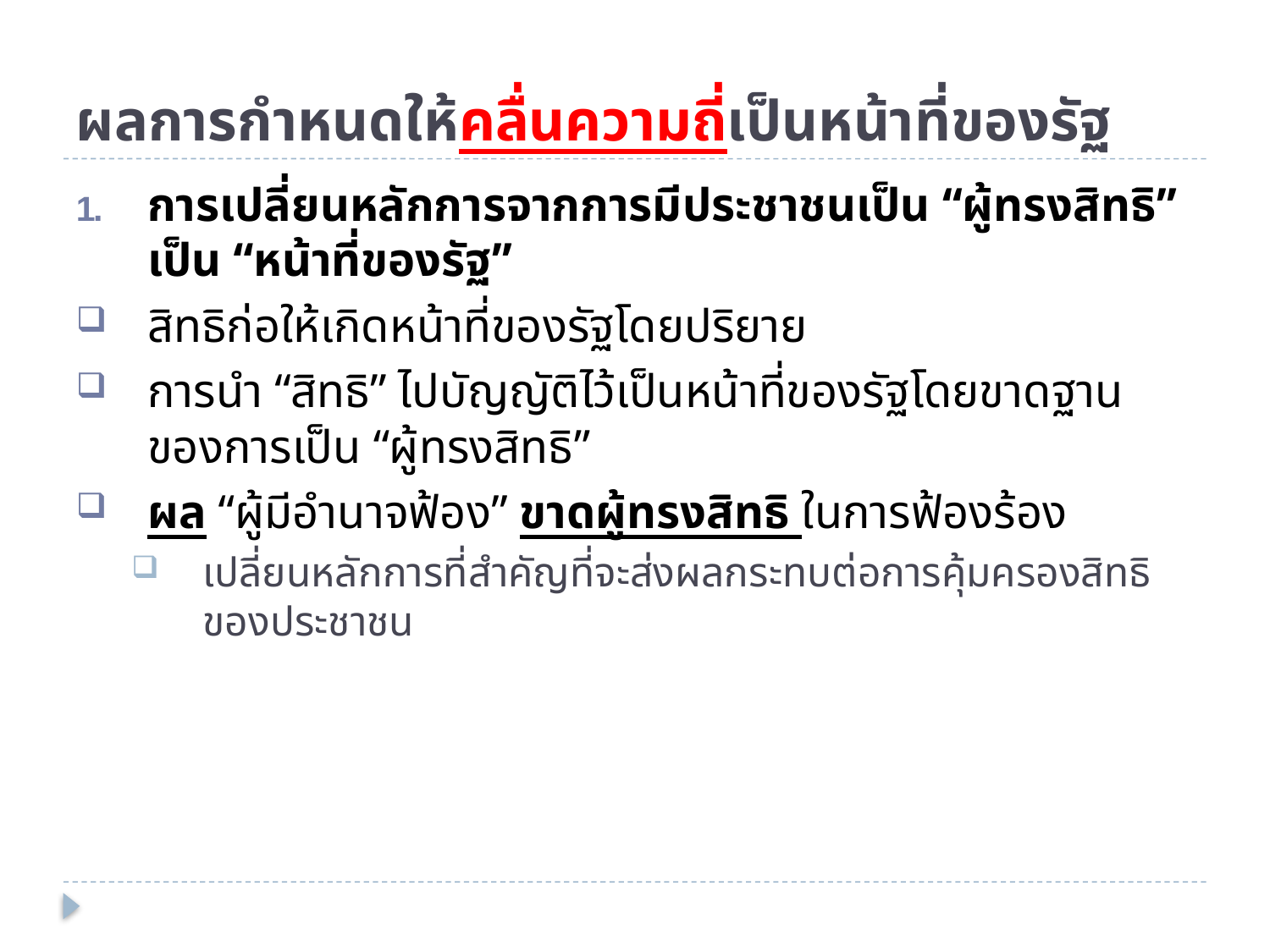

# ผลการกำหนดให้คลื่นความถี่เป็นหน้าที่ของรัฐ
การเปลี่ยนหลักการจากการมีประชาชนเป็น “ผู้ทรงสิทธิ” เป็น “หน้าที่ของรัฐ”
สิทธิก่อให้เกิดหน้าที่ของรัฐโดยปริยาย
การนำ “สิทธิ” ไปบัญญัติไว้เป็นหน้าที่ของรัฐโดยขาดฐานของการเป็น “ผู้ทรงสิทธิ”
ผล “ผู้มีอำนาจฟ้อง” ขาดผู้ทรงสิทธิ ในการฟ้องร้อง
เปลี่ยนหลักการที่สำคัญที่จะส่งผลกระทบต่อการคุ้มครองสิทธิของประชาชน